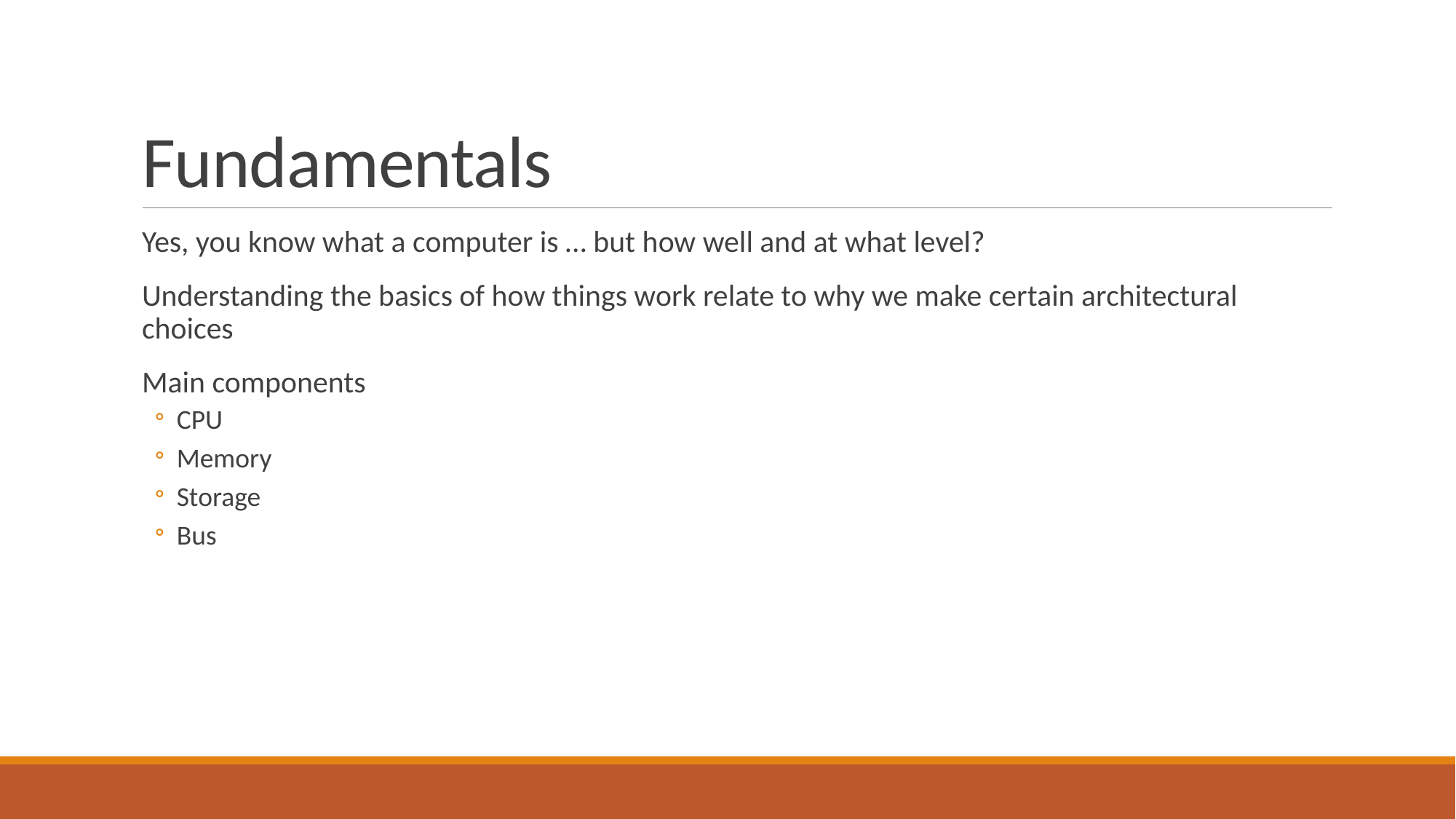

# Fundamentals
Yes, you know what a computer is … but how well and at what level?
Understanding the basics of how things work relate to why we make certain architectural choices
Main components
CPU
Memory
Storage
Bus